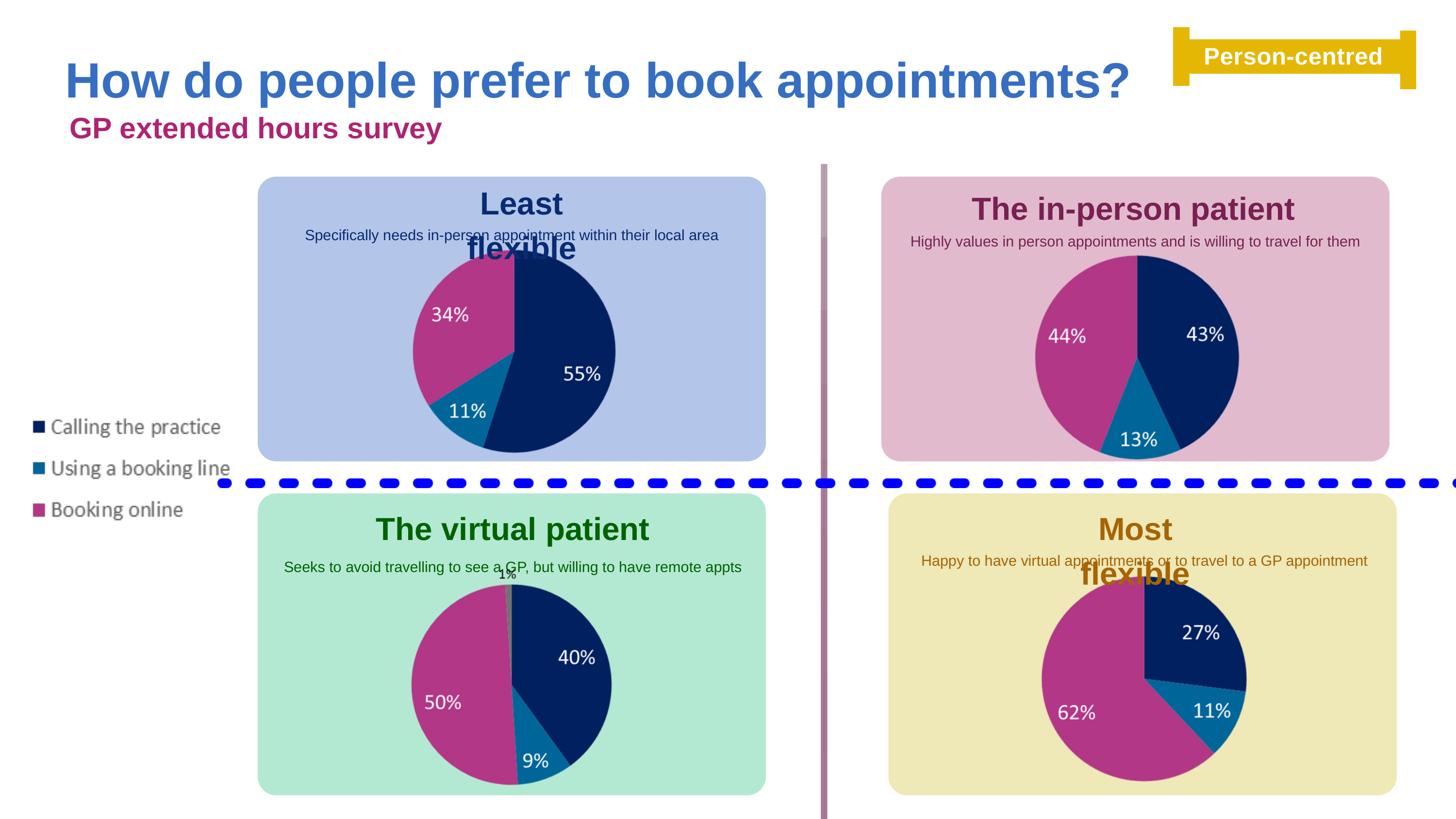

Person-centred

How do people prefer to book appointments?
GP extended hours survey

Least flexible

The in-person patient

Specifically needs in-person appointment within their local area

Highly values in person appointments and is willing to travel for them

The virtual patient
Most flexible

Happy to have virtual appointments or to travel to a GP appointment
Seeks to avoid travelling to see a GP, but willing to have remote appts